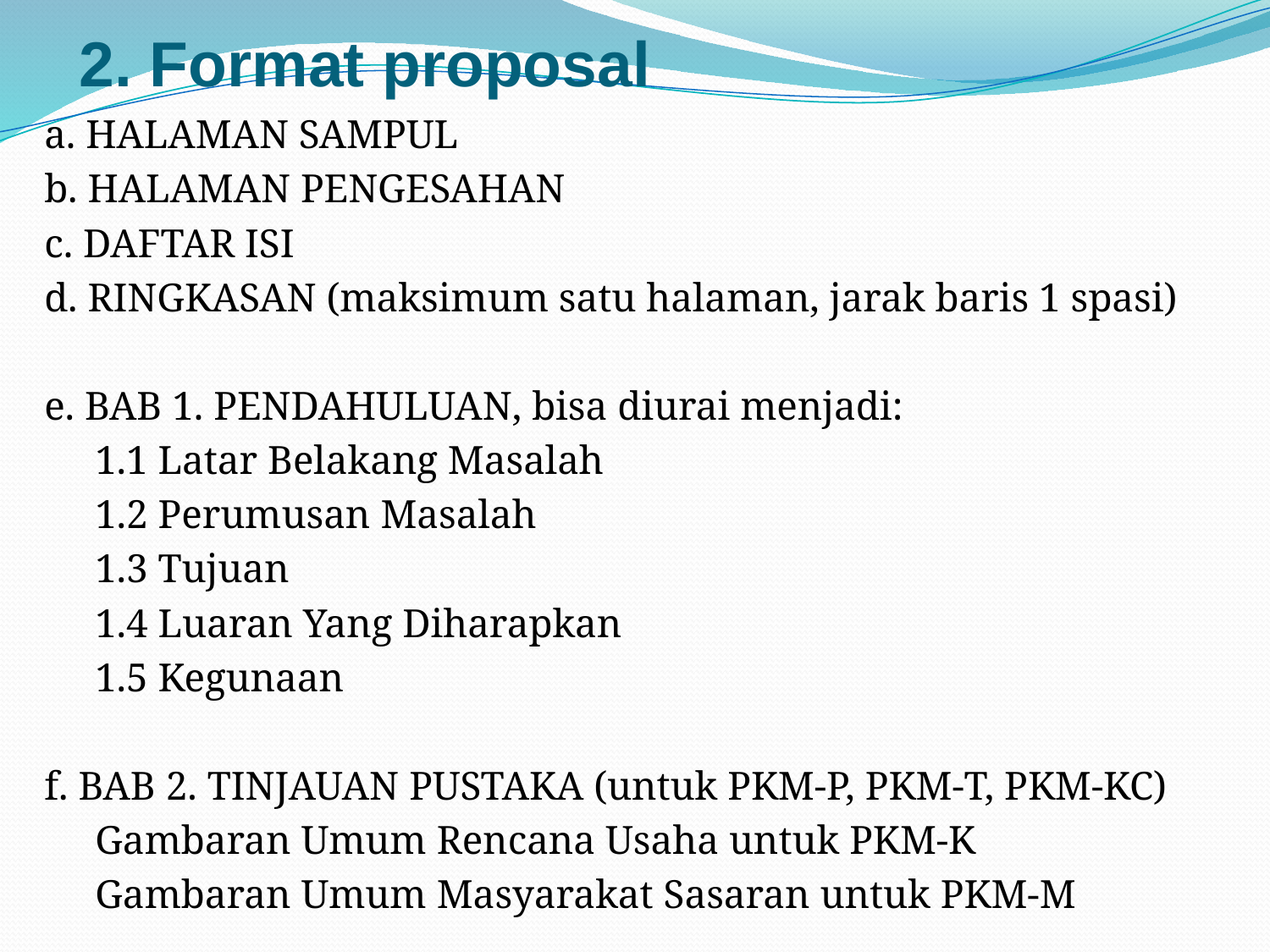

# 2. Format proposal

a. HALAMAN SAMPUL
b. HALAMAN PENGESAHAN
c. DAFTAR ISI
d. RINGKASAN (maksimum satu halaman, jarak baris 1 spasi)

e. BAB 1. PENDAHULUAN, bisa diurai menjadi:
     1.1 Latar Belakang Masalah
     1.2 Perumusan Masalah
     1.3 Tujuan
     1.4 Luaran Yang Diharapkan
     1.5 Kegunaan

f. BAB 2. TINJAUAN PUSTAKA (untuk PKM-P, PKM-T, PKM-KC)
     Gambaran Umum Rencana Usaha untuk PKM-K
     Gambaran Umum Masyarakat Sasaran untuk PKM-M